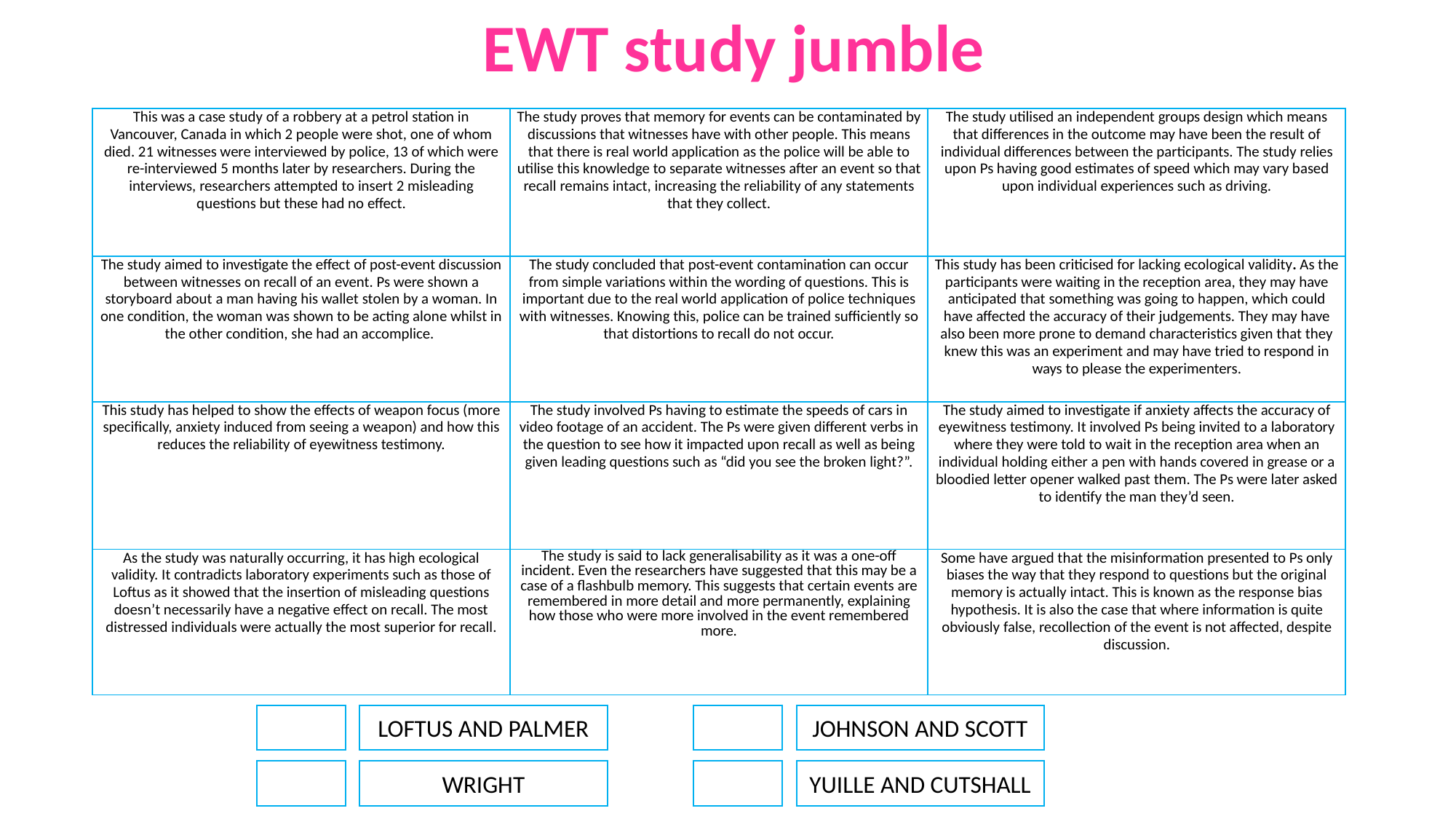

EWT study jumble
| This was a case study of a robbery at a petrol station in Vancouver, Canada in which 2 people were shot, one of whom died. 21 witnesses were interviewed by police, 13 of which were re-interviewed 5 months later by researchers. During the interviews, researchers attempted to insert 2 misleading questions but these had no effect. | The study proves that memory for events can be contaminated by discussions that witnesses have with other people. This means that there is real world application as the police will be able to utilise this knowledge to separate witnesses after an event so that recall remains intact, increasing the reliability of any statements that they collect. | The study utilised an independent groups design which means that differences in the outcome may have been the result of individual differences between the participants. The study relies upon Ps having good estimates of speed which may vary based upon individual experiences such as driving. |
| --- | --- | --- |
| The study aimed to investigate the effect of post-event discussion between witnesses on recall of an event. Ps were shown a storyboard about a man having his wallet stolen by a woman. In one condition, the woman was shown to be acting alone whilst in the other condition, she had an accomplice. | The study concluded that post-event contamination can occur from simple variations within the wording of questions. This is important due to the real world application of police techniques with witnesses. Knowing this, police can be trained sufficiently so that distortions to recall do not occur. | This study has been criticised for lacking ecological validity. As the participants were waiting in the reception area, they may have anticipated that something was going to happen, which could have affected the accuracy of their judgements. They may have also been more prone to demand characteristics given that they knew this was an experiment and may have tried to respond in ways to please the experimenters. |
| This study has helped to show the effects of weapon focus (more specifically, anxiety induced from seeing a weapon) and how this reduces the reliability of eyewitness testimony. | The study involved Ps having to estimate the speeds of cars in video footage of an accident. The Ps were given different verbs in the question to see how it impacted upon recall as well as being given leading questions such as “did you see the broken light?”. | The study aimed to investigate if anxiety affects the accuracy of eyewitness testimony. It involved Ps being invited to a laboratory where they were told to wait in the reception area when an individual holding either a pen with hands covered in grease or a bloodied letter opener walked past them. The Ps were later asked to identify the man they’d seen. |
| As the study was naturally occurring, it has high ecological validity. It contradicts laboratory experiments such as those of Loftus as it showed that the insertion of misleading questions doesn’t necessarily have a negative effect on recall. The most distressed individuals were actually the most superior for recall. | The study is said to lack generalisability as it was a one-off incident. Even the researchers have suggested that this may be a case of a flashbulb memory. This suggests that certain events are remembered in more detail and more permanently, explaining how those who were more involved in the event remembered more. | Some have argued that the misinformation presented to Ps only biases the way that they respond to questions but the original memory is actually intact. This is known as the response bias hypothesis. It is also the case that where information is quite obviously false, recollection of the event is not affected, despite discussion. |

LOFTUS AND PALMER

JOHNSON AND SCOTT

WRIGHT

YUILLE AND CUTSHALL